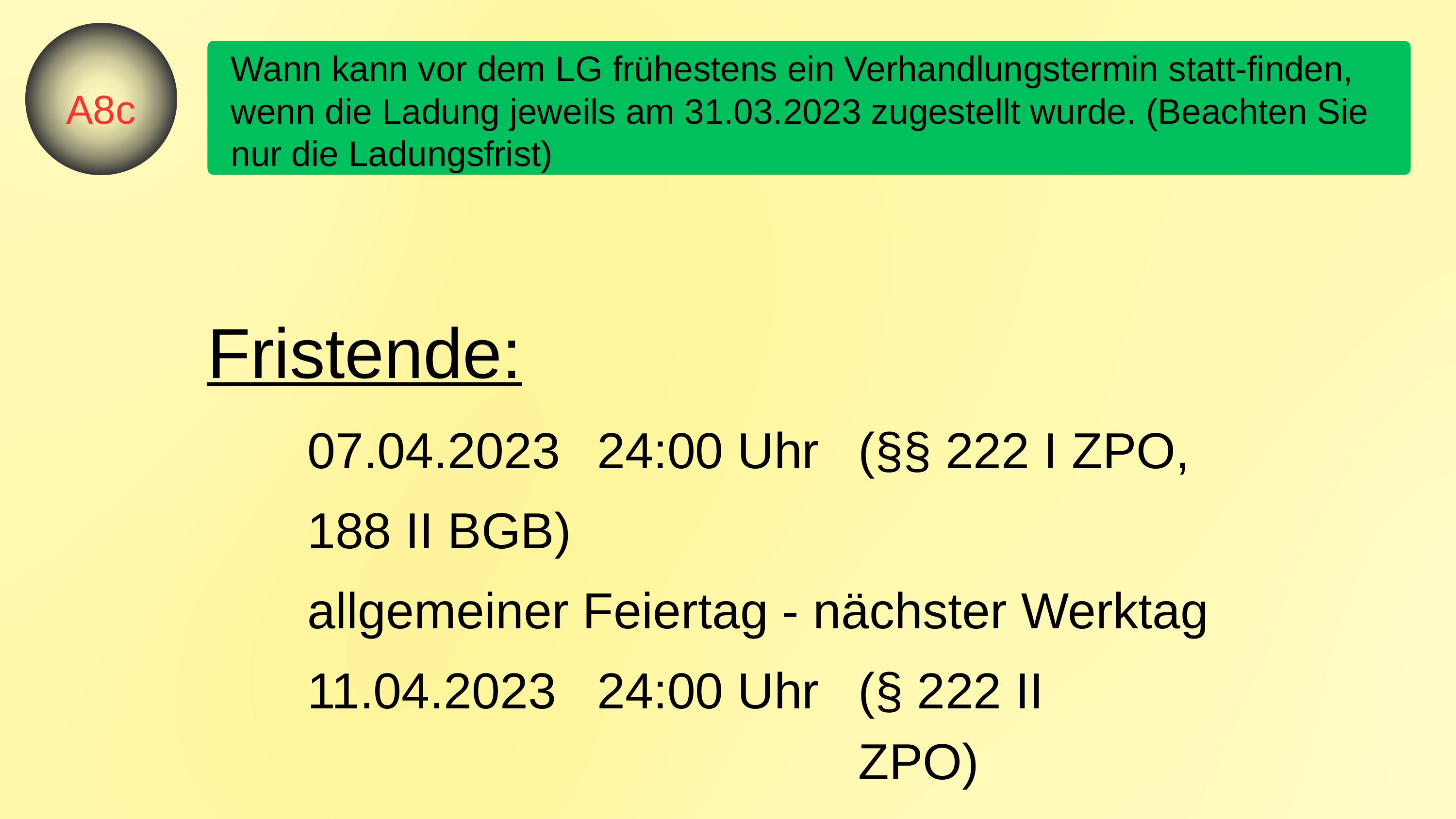

Wann kann vor dem LG frühestens ein Verhandlungstermin statt-finden, wenn die Ladung jeweils am 31.03.2023 zugestellt wurde. (Beachten Sie nur die Ladungsfrist)
A8c
Fristende:
07.04.2023
24:00 Uhr
(§§ 222 I ZPO,
188 II BGB)
allgemeiner Feiertag - nächster Werktag
11.04.2023
24:00 Uhr
(§ 222 II ZPO)